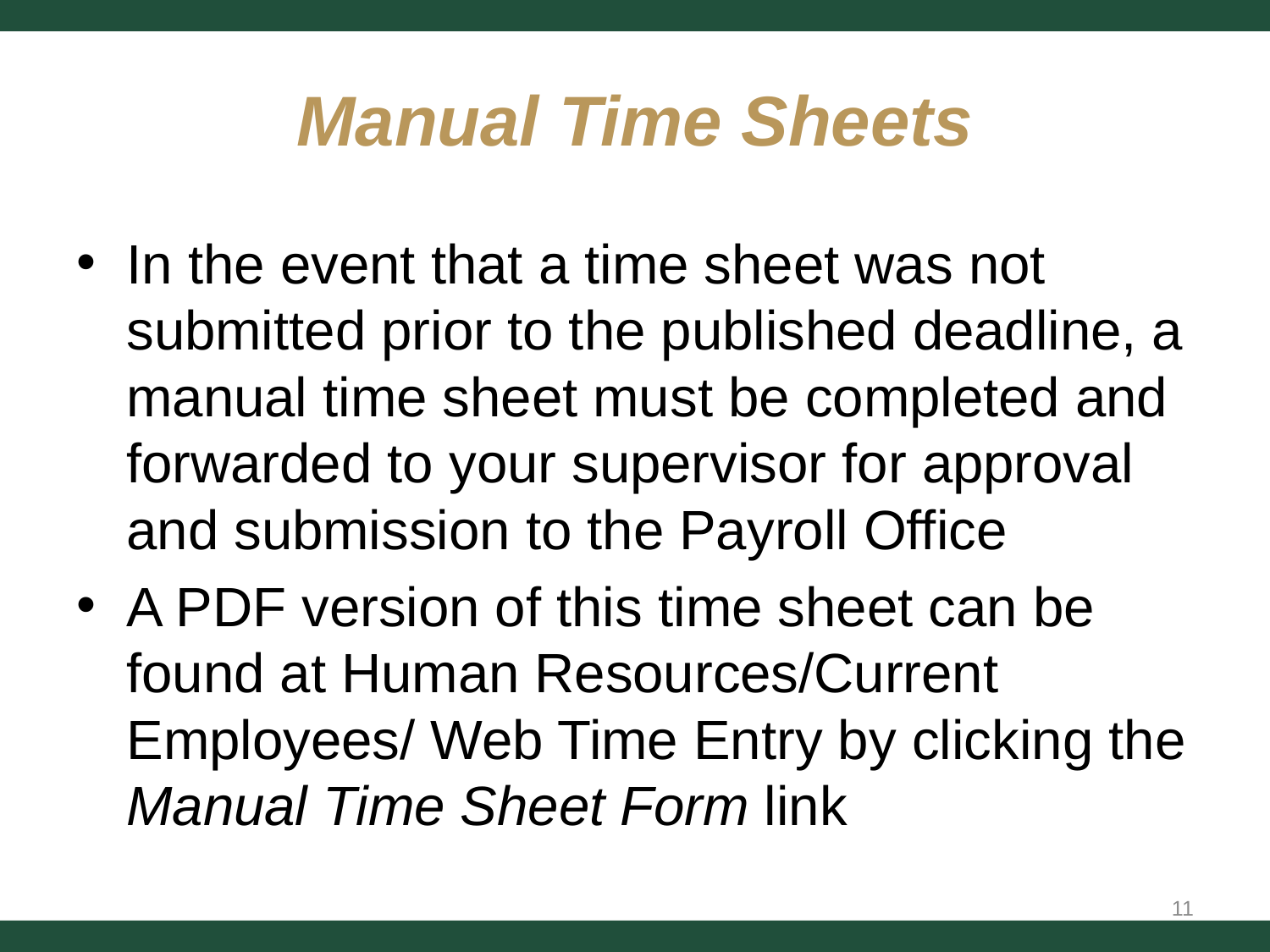

# Manual Time Sheets
In the event that a time sheet was not submitted prior to the published deadline, a manual time sheet must be completed and forwarded to your supervisor for approval and submission to the Payroll Office
A PDF version of this time sheet can be found at Human Resources/Current Employees/ Web Time Entry by clicking the Manual Time Sheet Form link
11